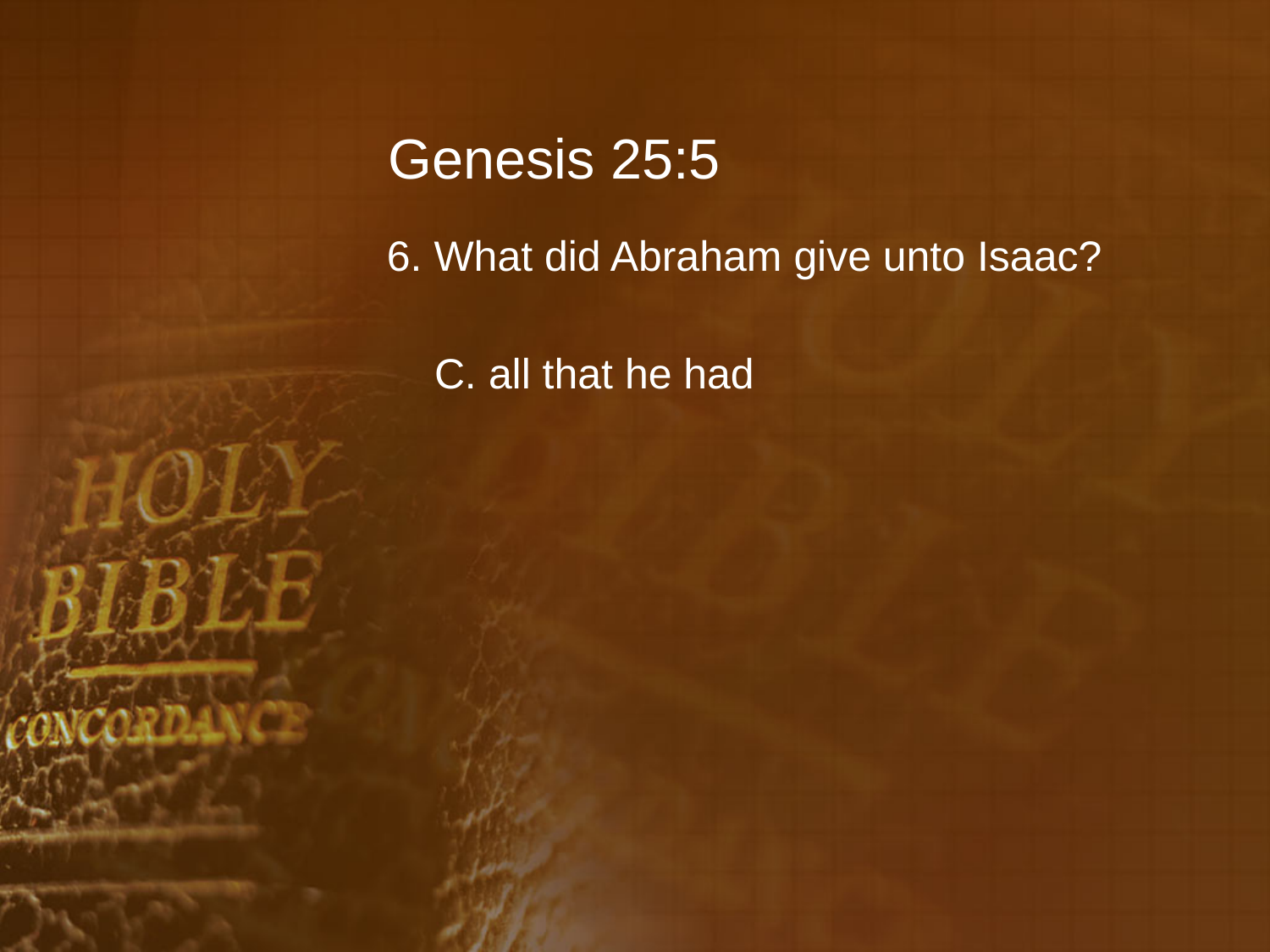

# Genesis 25:5
6. What did Abraham give unto Isaac?

	C. all that he had